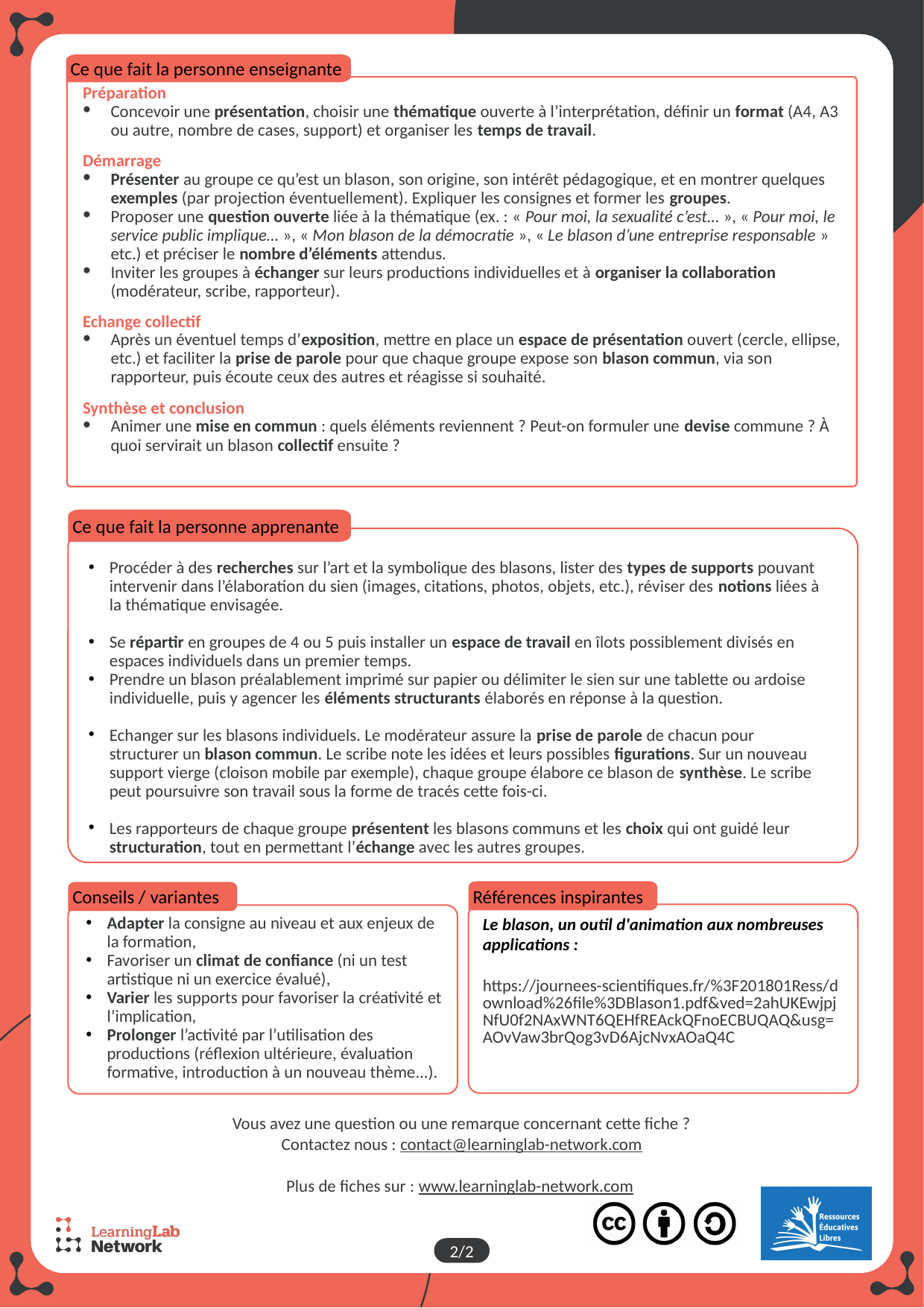

Ce que fait la personne enseignante
Préparation
Concevoir une présentation, choisir une thématique ouverte à l’interprétation, définir un format (A4, A3 ou autre, nombre de cases, support) et organiser les temps de travail.
Démarrage
Présenter au groupe ce qu’est un blason, son origine, son intérêt pédagogique, et en montrer quelques exemples (par projection éventuellement). Expliquer les consignes et former les groupes.
Proposer une question ouverte liée à la thématique (ex. : « Pour moi, la sexualité c’est… », « Pour moi, le service public implique… », « Mon blason de la démocratie », « Le blason d’une entreprise responsable » etc.) et préciser le nombre d’éléments attendus.
Inviter les groupes à échanger sur leurs productions individuelles et à organiser la collaboration (modérateur, scribe, rapporteur).
Echange collectif
Après un éventuel temps d’exposition, mettre en place un espace de présentation ouvert (cercle, ellipse, etc.) et faciliter la prise de parole pour que chaque groupe expose son blason commun, via son rapporteur, puis écoute ceux des autres et réagisse si souhaité.
Synthèse et conclusion
Animer une mise en commun : quels éléments reviennent ? Peut-on formuler une devise commune ? À quoi servirait un blason collectif ensuite ?
Ce que fait la personne apprenante

Procéder à des recherches sur l’art et la symbolique des blasons, lister des types de supports pouvant intervenir dans l’élaboration du sien (images, citations, photos, objets, etc.), réviser des notions liées à la thématique envisagée.

Se répartir en groupes de 4 ou 5 puis installer un espace de travail en îlots possiblement divisés en espaces individuels dans un premier temps.
Prendre un blason préalablement imprimé sur papier ou délimiter le sien sur une tablette ou ardoise individuelle, puis y agencer les éléments structurants élaborés en réponse à la question.

Echanger sur les blasons individuels. Le modérateur assure la prise de parole de chacun pour structurer un blason commun. Le scribe note les idées et leurs possibles figurations. Sur un nouveau support vierge (cloison mobile par exemple), chaque groupe élabore ce blason de synthèse. Le scribe peut poursuivre son travail sous la forme de tracés cette fois-ci.

Les rapporteurs de chaque groupe présentent les blasons communs et les choix qui ont guidé leur structuration, tout en permettant l’échange avec les autres groupes.
Références inspirantes
Le blason, un outil d'animation aux nombreuses applications :

https://journees-scientifiques.fr/%3F201801Ress/download%26file%3DBlason1.pdf&ved=2ahUKEwjpjNfU0f2NAxWNT6QEHfREAckQFnoECBUQAQ&usg=AOvVaw3brQog3vD6AjcNvxAOaQ4C

Conseils / variantes
Adapter la consigne au niveau et aux enjeux de la formation,
Favoriser un climat de confiance (ni un test artistique ni un exercice évalué),
Varier les supports pour favoriser la créativité et l’implication,
Prolonger l’activité par l’utilisation des productions (réflexion ultérieure, évaluation formative, introduction à un nouveau thème...).
Vous avez une question ou une remarque concernant cette fiche ?
Contactez nous : contact@learninglab-network.com

Plus de fiches sur : www.learninglab-network.com
2/2